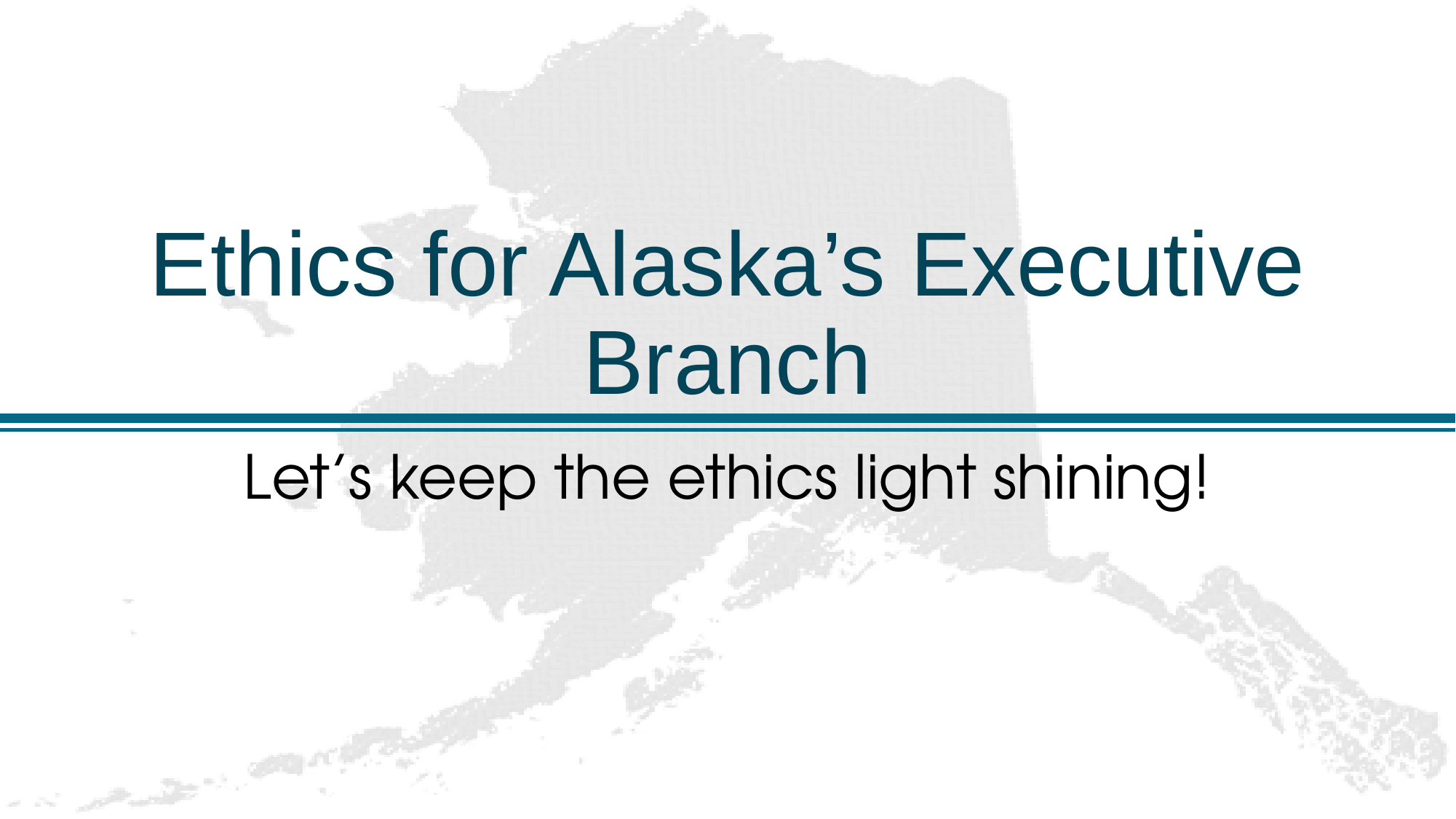

# Ethics for Alaska’s Executive Branch
Let’s keep the ethics light shining!